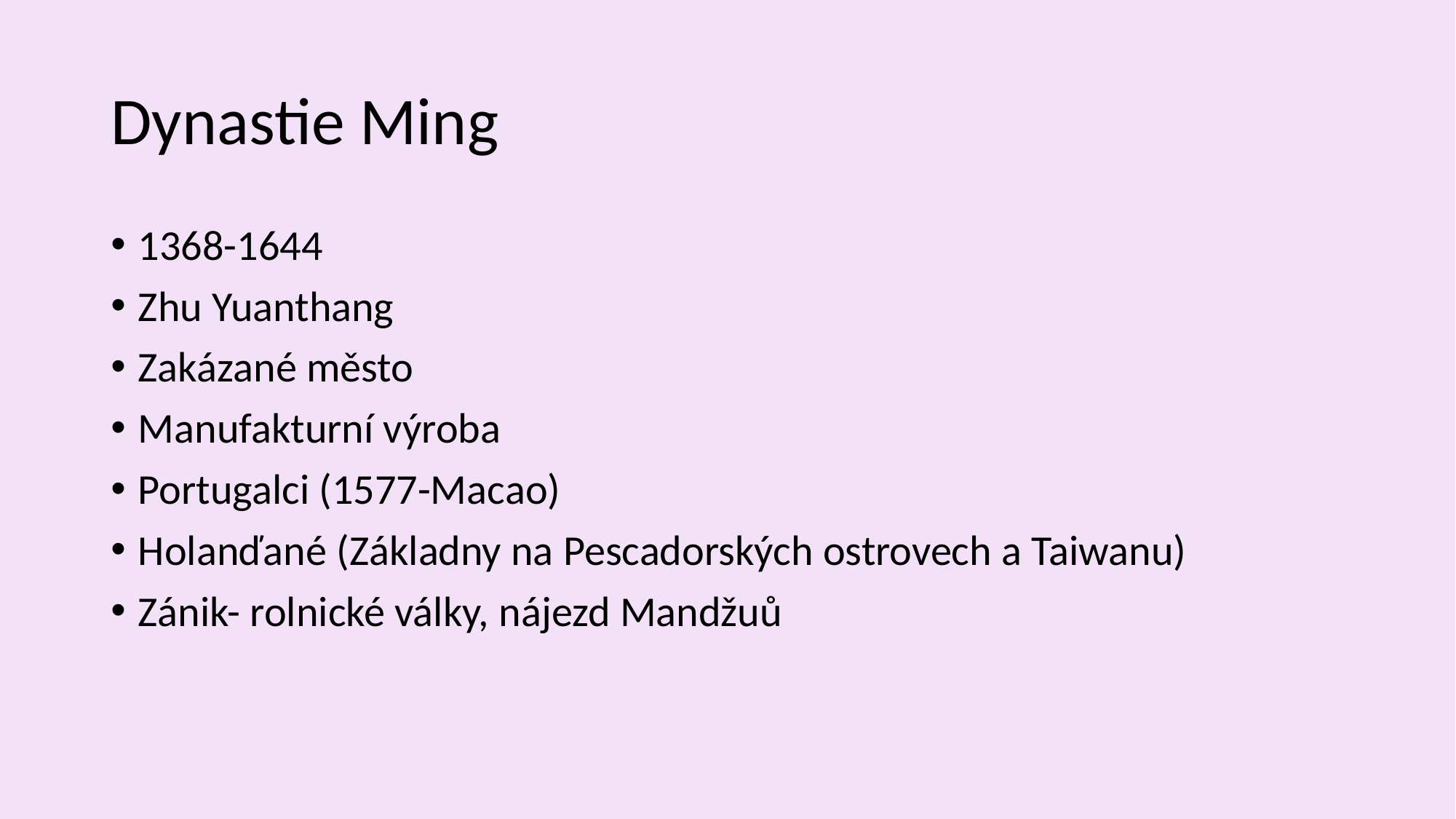

# Dynastie Ming
1368-1644
Zhu Yuanthang
Zakázané město
Manufakturní výroba
Portugalci (1577-Macao)
Holanďané (Základny na Pescadorských ostrovech a Taiwanu)
Zánik- rolnické války, nájezd Mandžuů